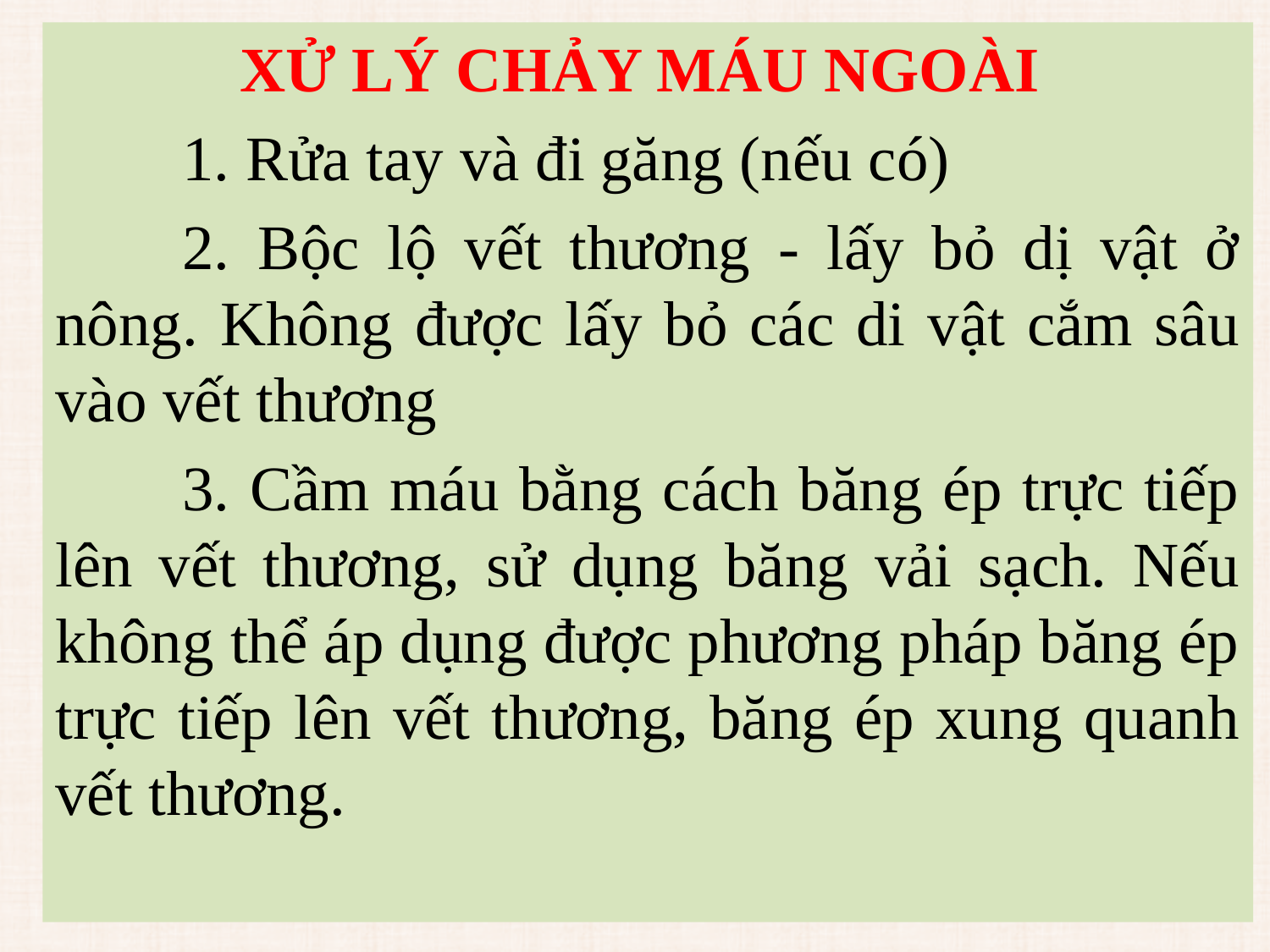

XỬ LÝ CHẢY MÁU NGOÀI
	1. Rửa tay và đi găng (nếu có)
	2. Bộc lộ vết thương - lấy bỏ dị vật ở nông. Không được lấy bỏ các di vật cắm sâu vào vết thương
	3. Cầm máu bằng cách băng ép trực tiếp lên vết thương, sử dụng băng vải sạch. Nếu không thể áp dụng được phương pháp băng ép trực tiếp lên vết thương, băng ép xung quanh vết thương.